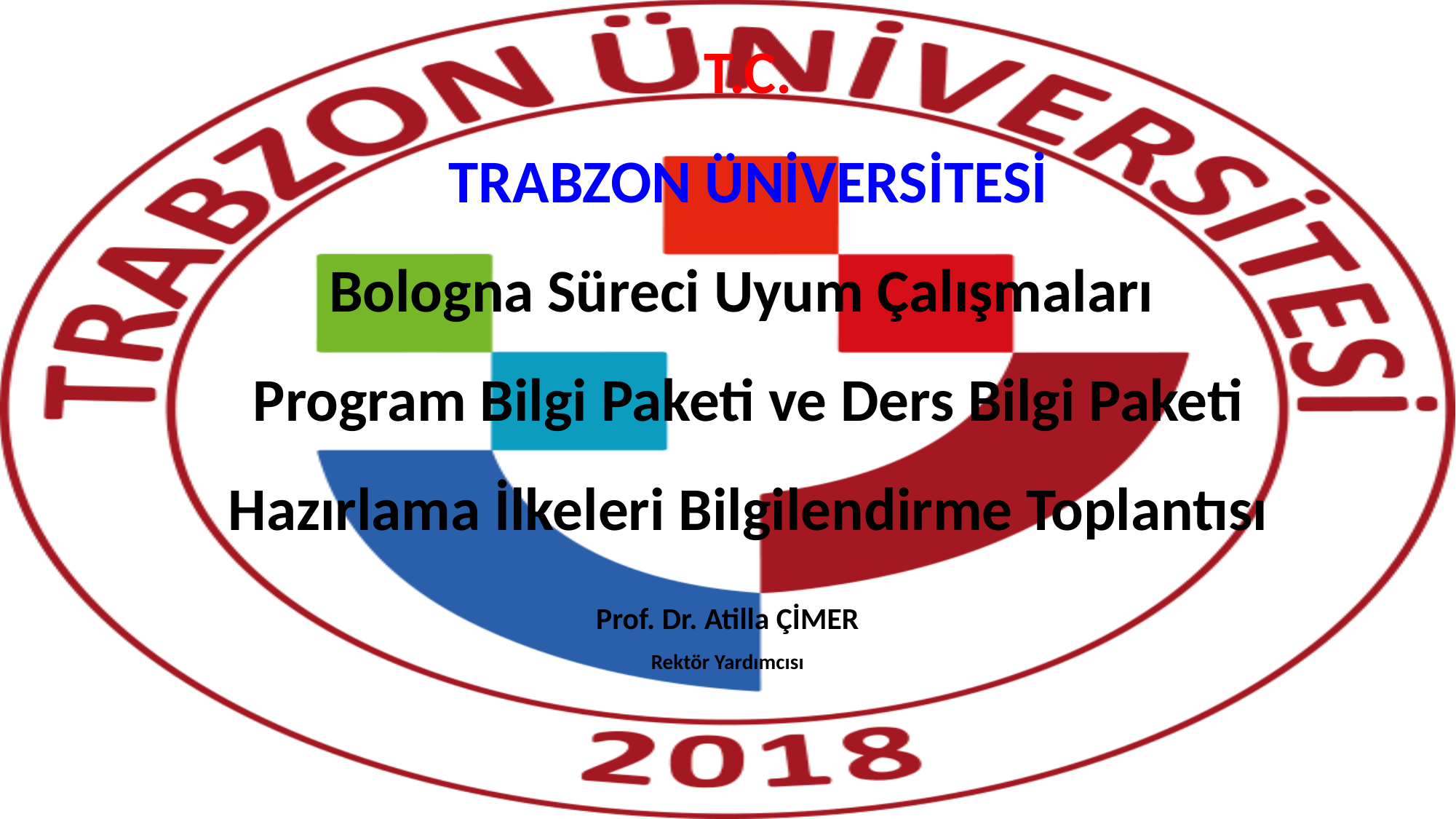

# T.C. TRABZON ÜNİVERSİTESİ Bologna Süreci Uyum Çalışmaları Program Bilgi Paketi ve Ders Bilgi Paketi Hazırlama İlkeleri Bilgilendirme Toplantısı
Prof. Dr. Atilla ÇİMER
Rektör Yardımcısı